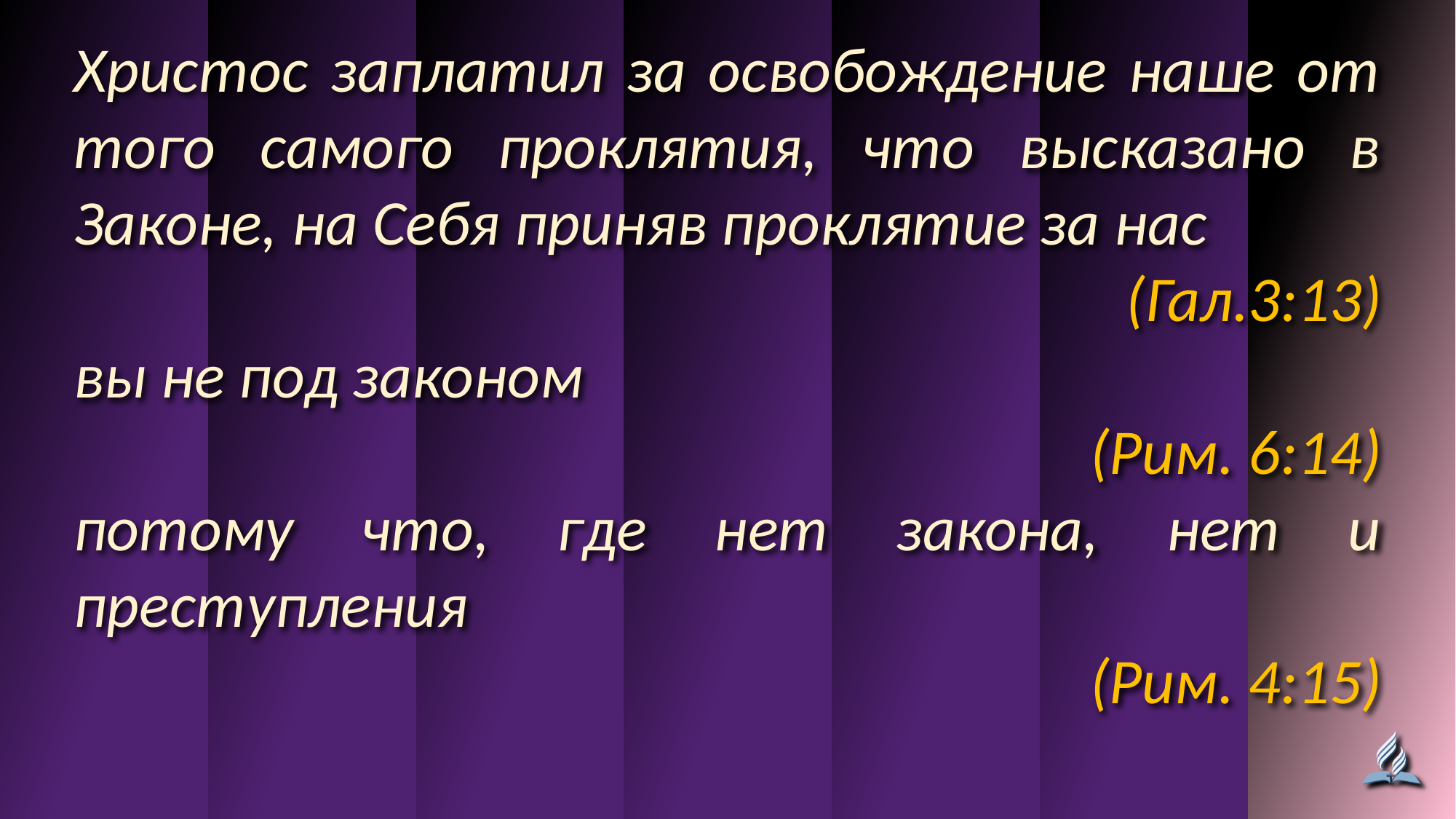

Христос заплатил за освобождение наше от того самого проклятия, что высказано в Законе, на Себя приняв проклятие за нас
(Гал.3:13)
вы не под законом
(Рим. 6:14)
потому что, где нет закона, нет и преступления
(Рим. 4:15)